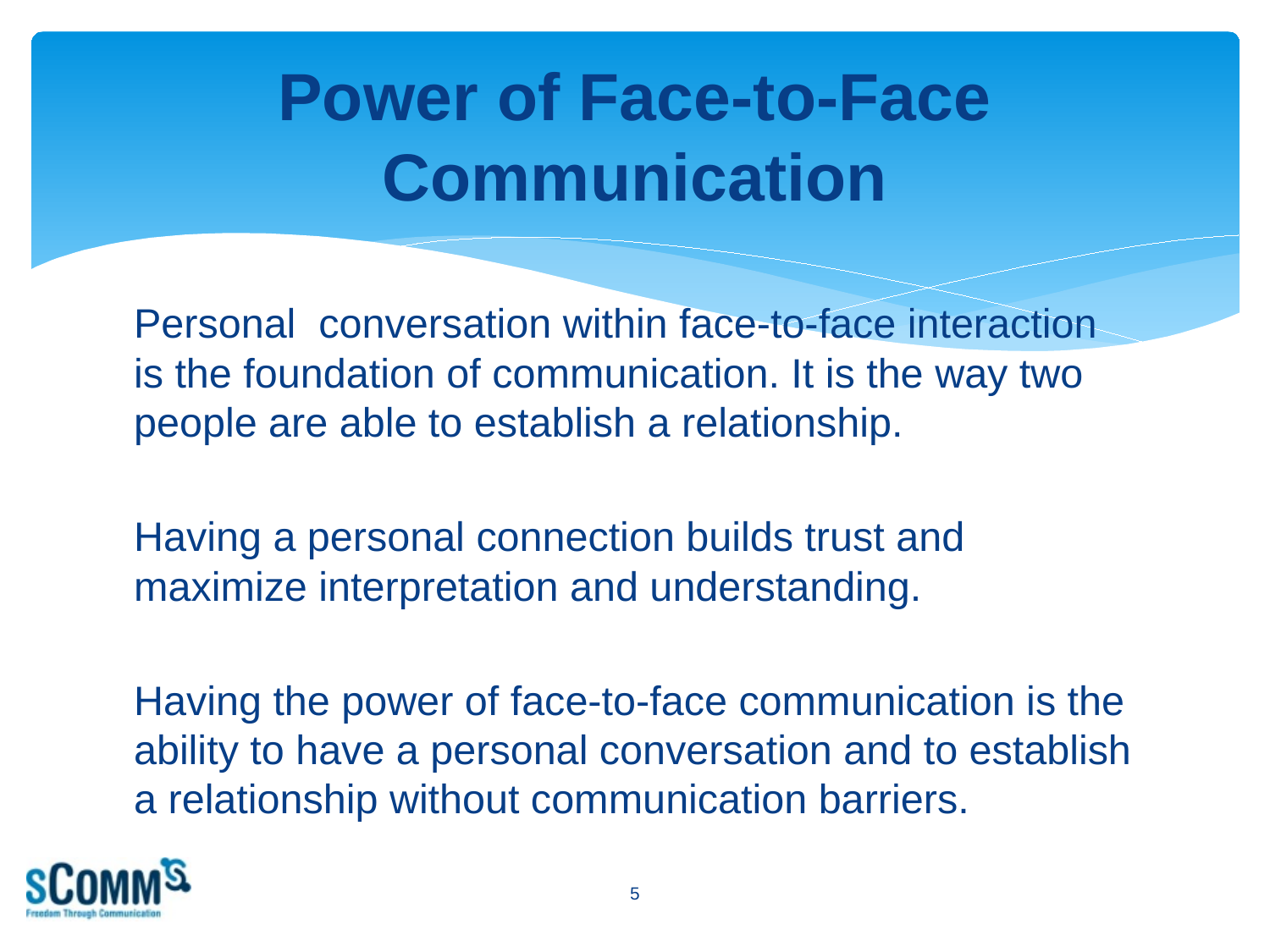

# Power of Face-to-Face Communication
Personal  conversation within face-to-face interaction is the foundation of communication. It is the way two people are able to establish a relationship.

Having a personal connection builds trust and maximize interpretation and understanding.

Having the power of face-to-face communication is the ability to have a personal conversation and to establish a relationship without communication barriers.
5